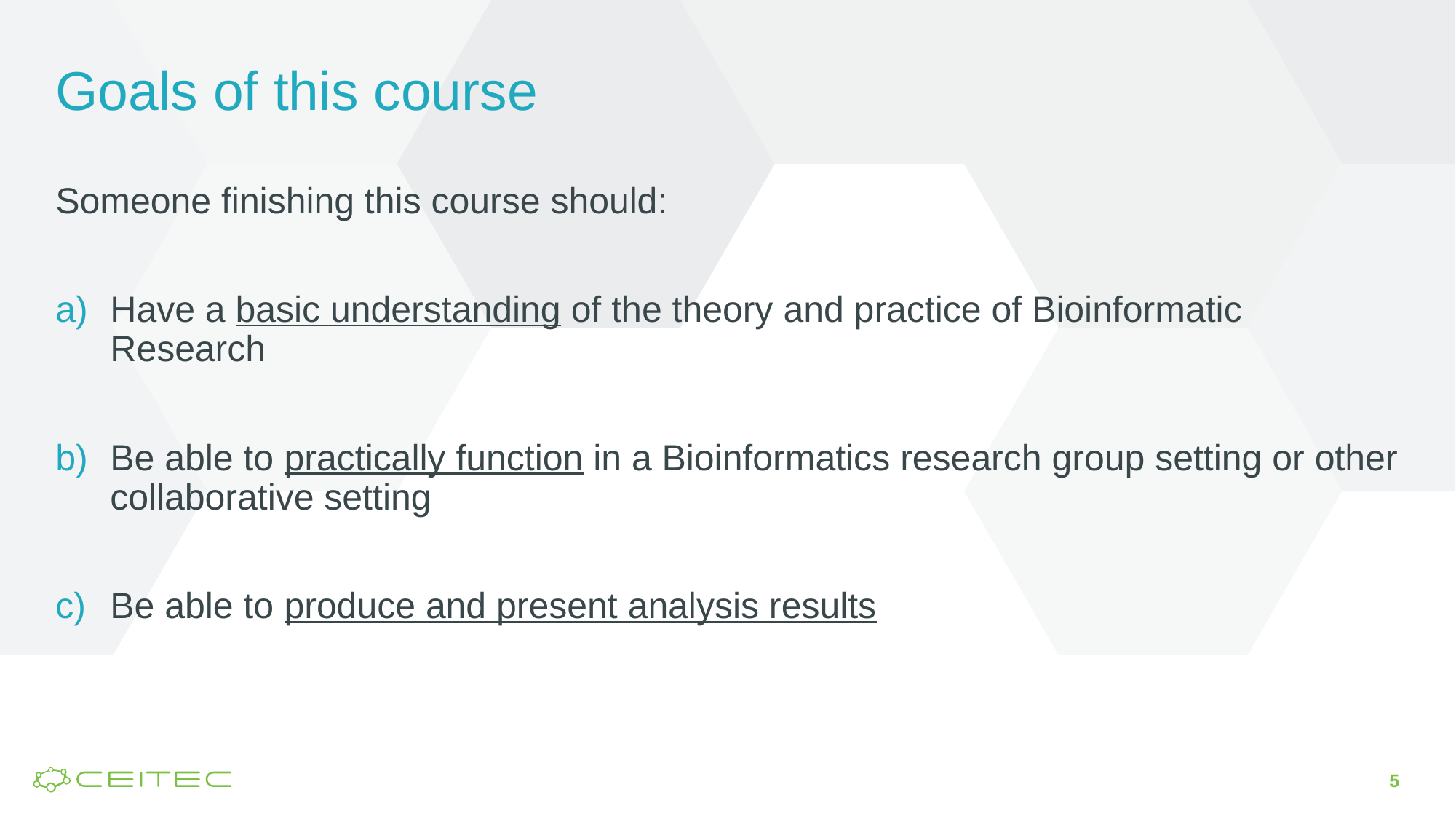

# Goals of this course
Someone finishing this course should:

Have a basic understanding of the theory and practice of Bioinformatic Research

Be able to practically function in a Bioinformatics research group setting or other collaborative setting

Be able to produce and present analysis results

5